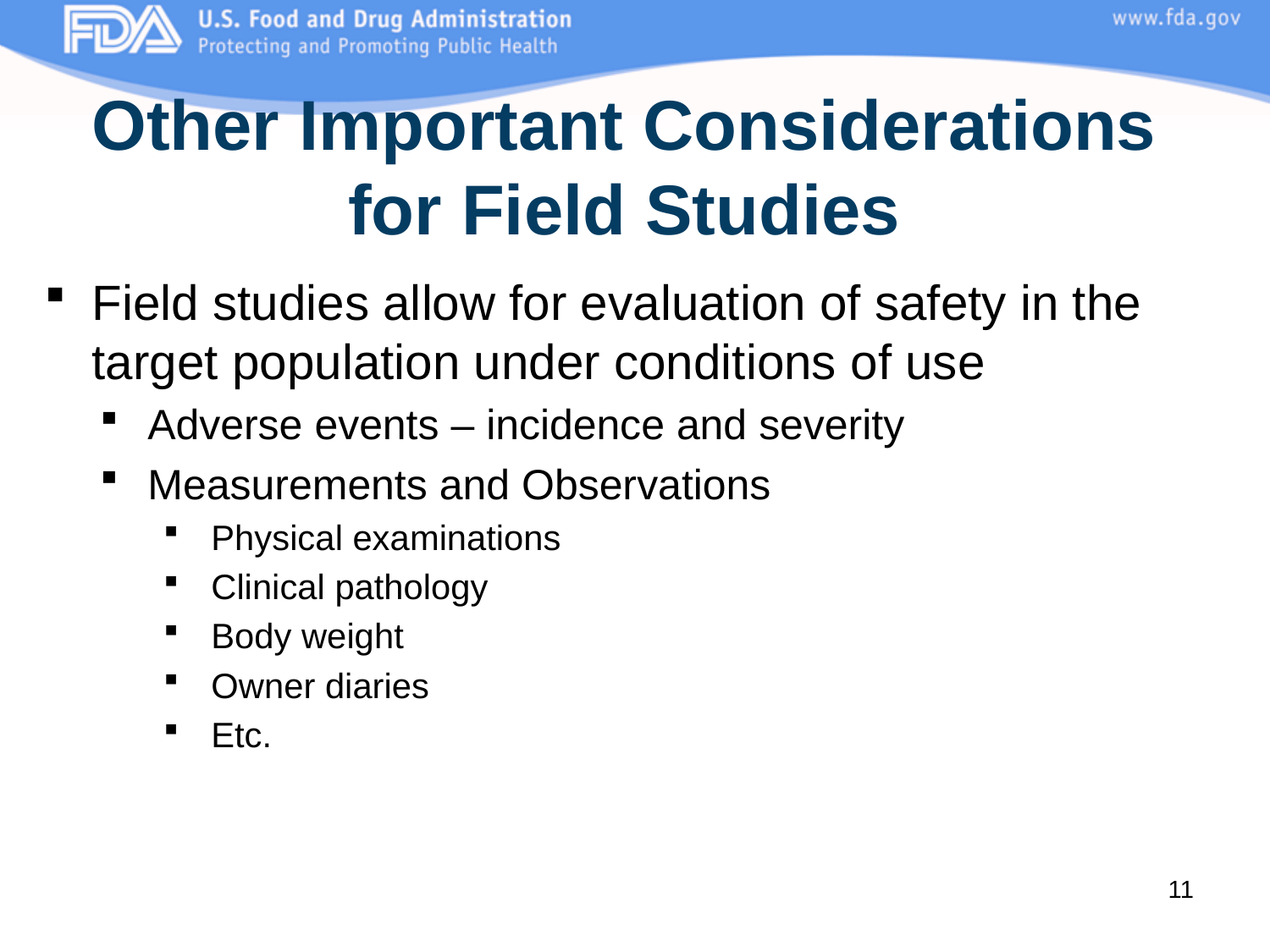

# Other Important Considerations for Field Studies
Field studies allow for evaluation of safety in the target population under conditions of use
Adverse events – incidence and severity
Measurements and Observations
Physical examinations
Clinical pathology
Body weight
Owner diaries
Etc.

11